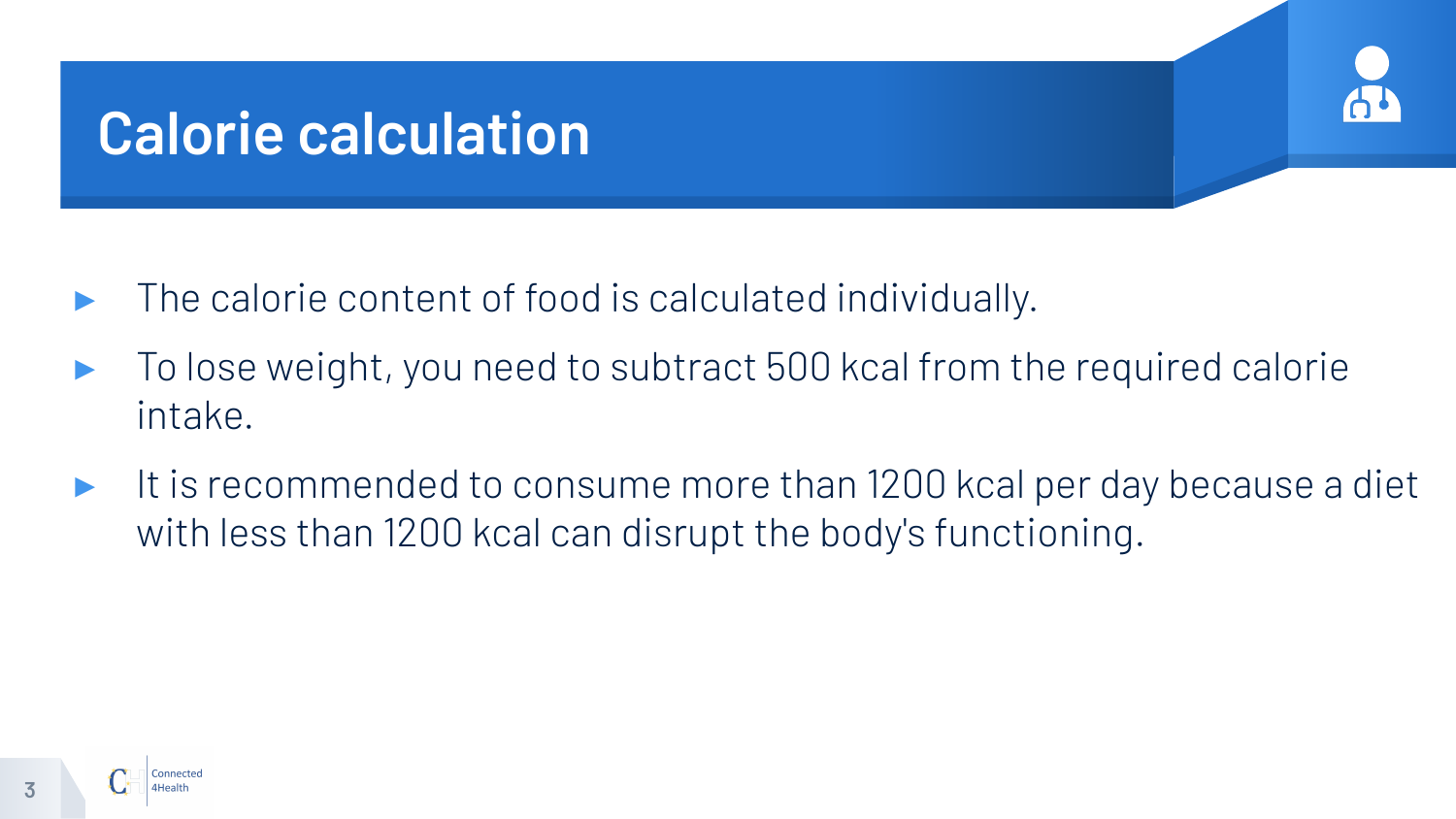

# Calorie calculation
The calorie content of food is calculated individually.
To lose weight, you need to subtract 500 kcal from the required calorie intake.
It is recommended to consume more than 1200 kcal per day because a diet with less than 1200 kcal can disrupt the body's functioning.
3